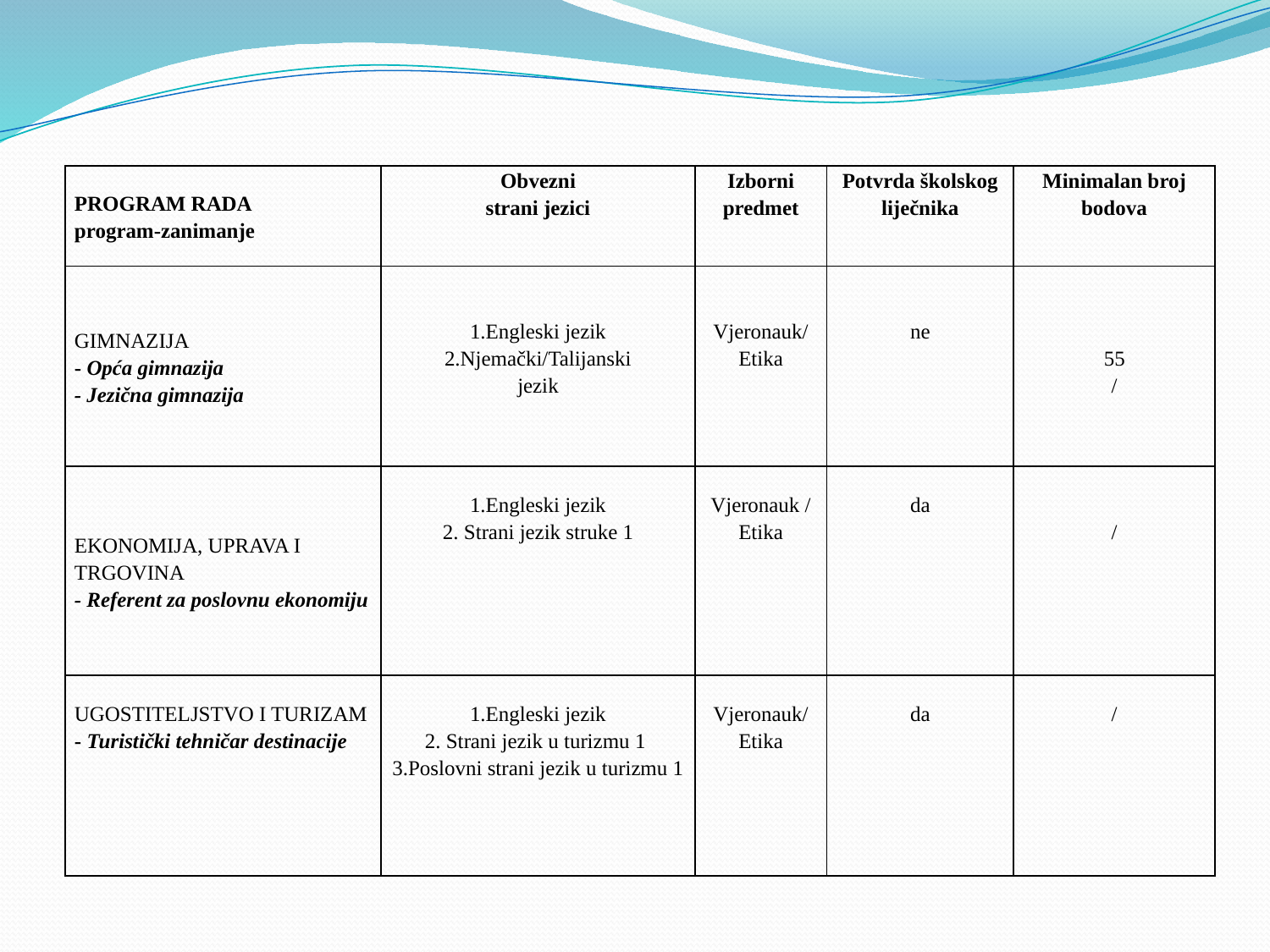

| PROGRAM RADA program-zanimanje | Obvezni strani jezici | Izborni predmet | Potvrda školskog liječnika | Minimalan broj bodova |
| --- | --- | --- | --- | --- |
| GIMNAZIJA - Opća gimnazija - Jezična gimnazija | 1.Engleski jezik 2.Njemački/Talijanski jezik | Vjeronauk/ Etika | ne | 55 / |
| EKONOMIJA, UPRAVA I TRGOVINA - Referent za poslovnu ekonomiju | 1.Engleski jezik 2. Strani jezik struke 1 | Vjeronauk /Etika | da | / |
| UGOSTITELJSTVO I TURIZAM - Turistički tehničar destinacije | 1.Engleski jezik 2. Strani jezik u turizmu 1 3.Poslovni strani jezik u turizmu 1 | Vjeronauk/ Etika | da | / |